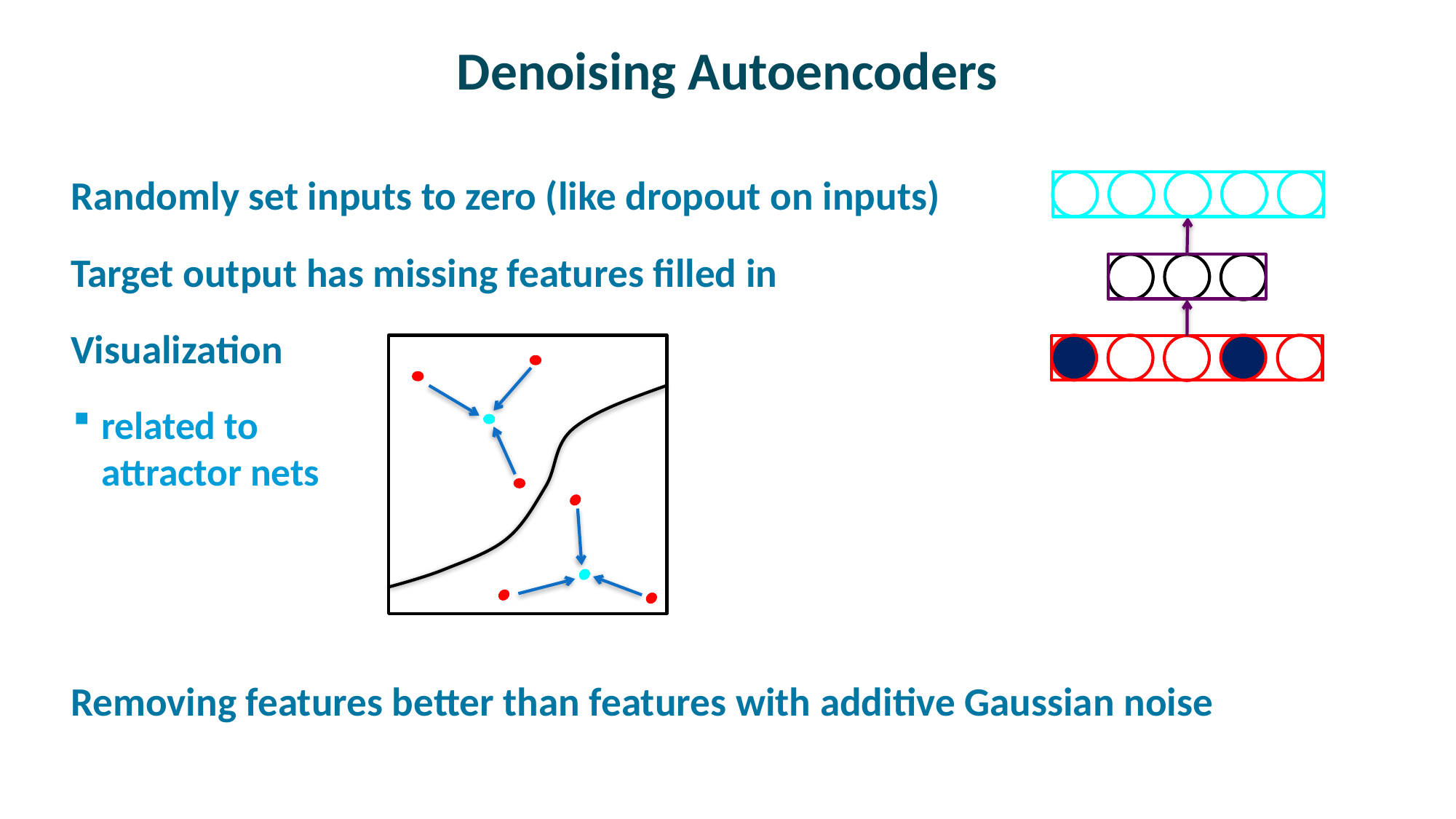

# Denoising Autoencoders
Randomly set inputs to zero (like dropout on inputs)
Target output has missing features filled in
Visualization
related to
attractor nets

Removing features better than features with additive Gaussian noise